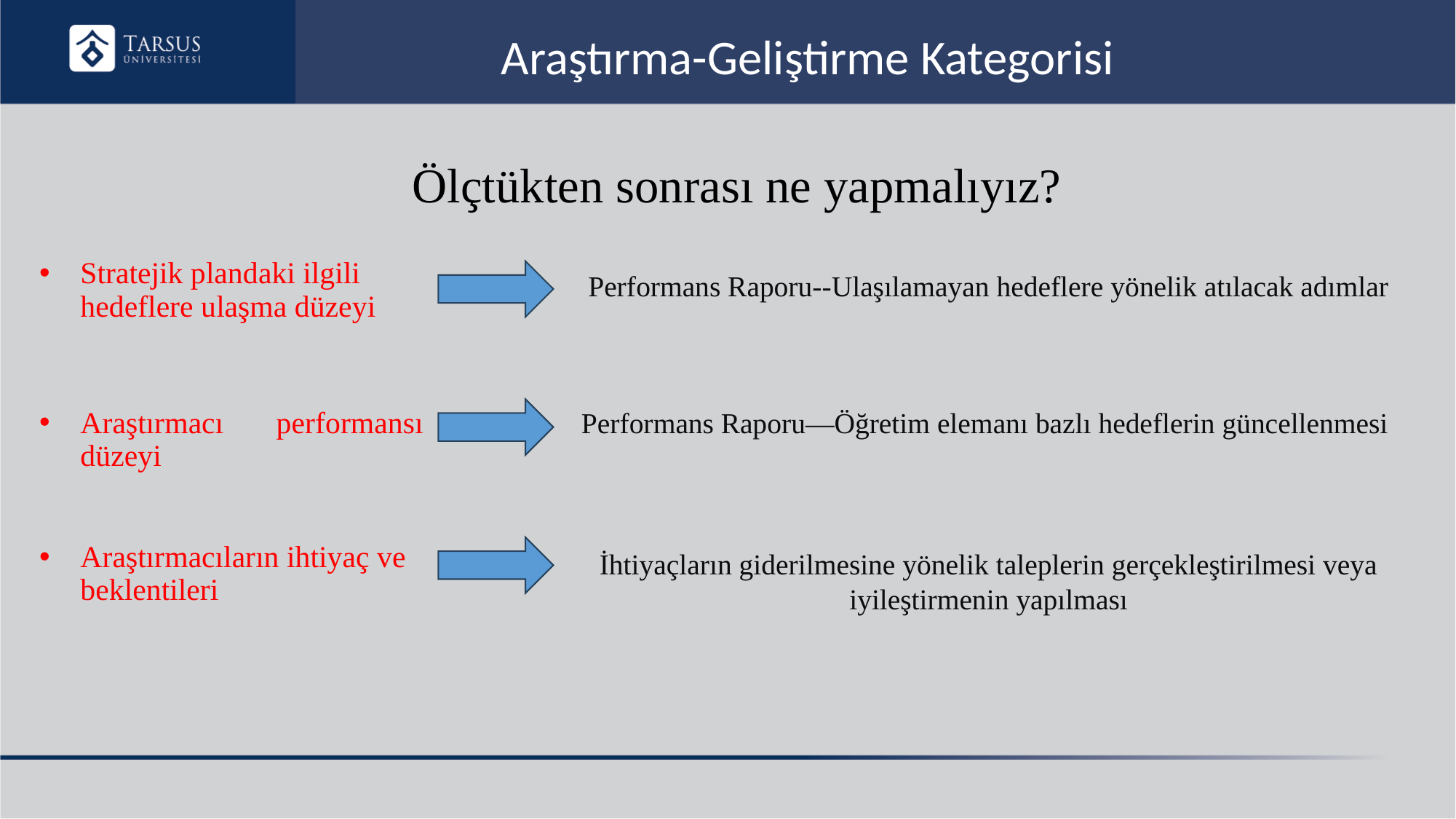

Araştırma-Geliştirme Kategorisi
Ölçtükten sonrası ne yapmalıyız?
Stratejik plandaki ilgili hedeflere ulaşma düzeyi

Performans Raporu--Ulaşılamayan hedeflere yönelik atılacak adımlar
Araştırmacı performansı düzeyi

Performans Raporu—Öğretim elemanı bazlı hedeflerin güncellenmesi
Araştırmacıların ihtiyaç ve beklentileri

İhtiyaçların giderilmesine yönelik taleplerin gerçekleştirilmesi veya iyileştirmenin yapılması